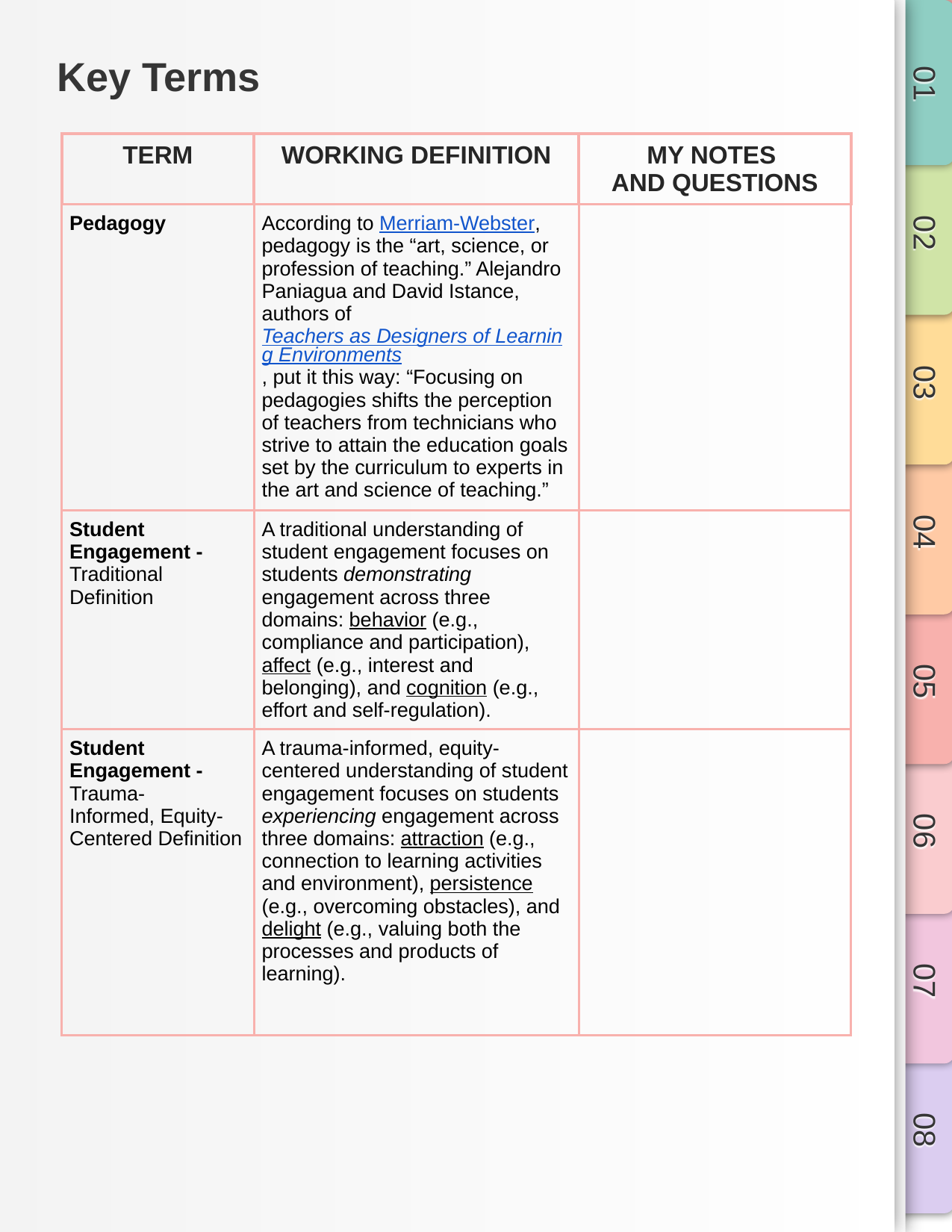

# Key Terms

| TERM | WORKING DEFINITION | MY NOTES AND QUESTIONS |
| --- | --- | --- |
| Pedagogy | According to Merriam-Webster, pedagogy is the “art, science, or profession of teaching.” Alejandro Paniagua and David Istance, authors of Teachers as Designers of Learning Environments, put it this way: “Focusing on pedagogies shifts the perception of teachers from technicians who strive to attain the education goals set by the curriculum to experts in the art and science of teaching.” |  |
| Student Engagement - Traditional Definition | A traditional understanding of student engagement focuses on students demonstrating engagement across three domains: behavior (e.g., compliance and participation), affect (e.g., interest and belonging), and cognition (e.g., effort and self-regulation). |  |
| Student Engagement - Trauma- Informed, Equity-Centered Definition | A trauma-informed, equity-centered understanding of student engagement focuses on students experiencing engagement across three domains: attraction (e.g., connection to learning activities and environment), persistence (e.g., overcoming obstacles), and delight (e.g., valuing both the processes and products of learning). |  |